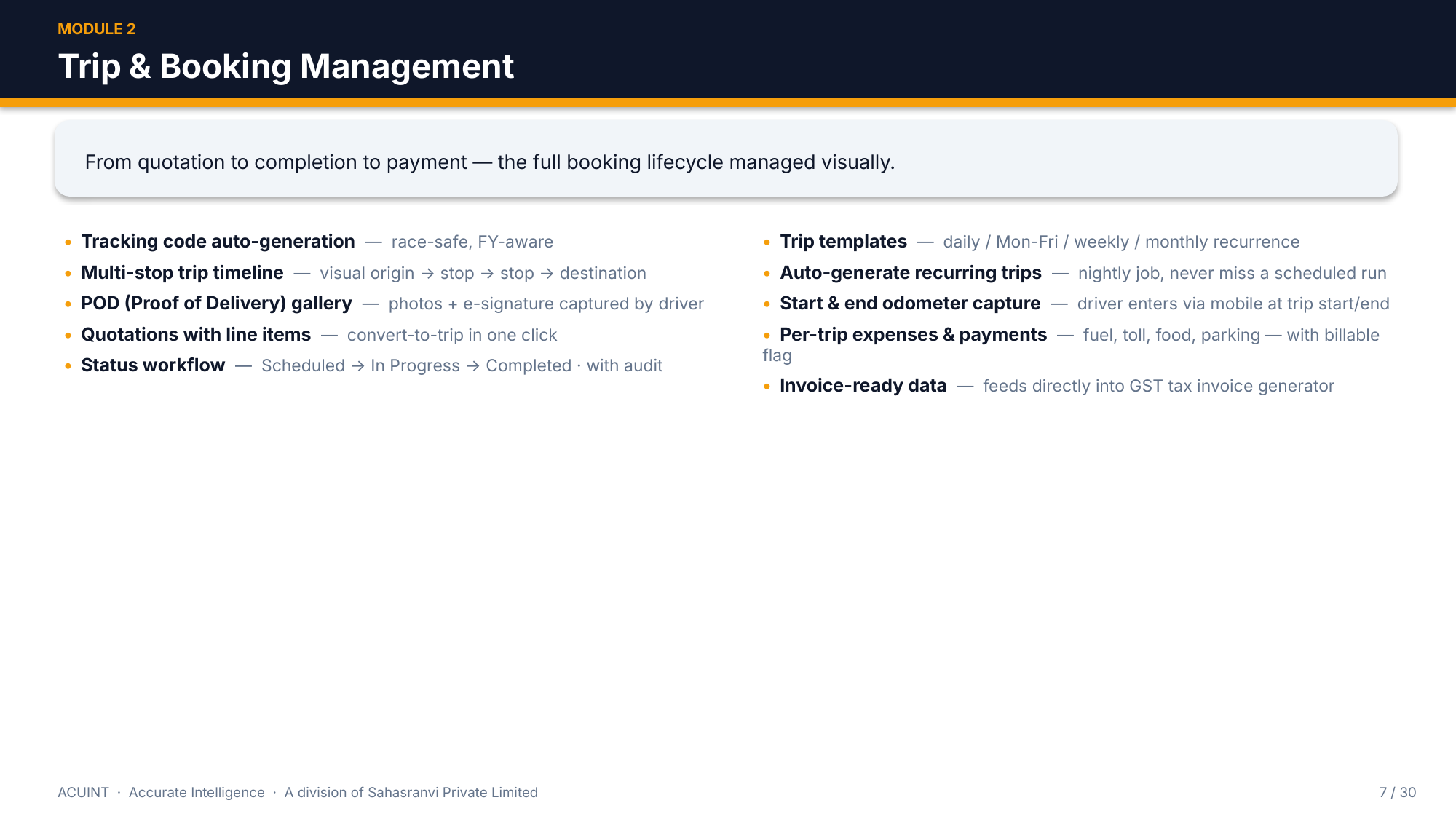

MODULE 2
Trip & Booking Management

From quotation to completion to payment — the full booking lifecycle managed visually.
•  Tracking code auto-generation  —  race-safe, FY-aware
•  Multi-stop trip timeline  —  visual origin → stop → stop → destination
•  POD (Proof of Delivery) gallery  —  photos + e-signature captured by driver
•  Quotations with line items  —  convert-to-trip in one click
•  Status workflow  —  Scheduled → In Progress → Completed · with audit
•  Trip templates  —  daily / Mon-Fri / weekly / monthly recurrence
•  Auto-generate recurring trips  —  nightly job, never miss a scheduled run
•  Start & end odometer capture  —  driver enters via mobile at trip start/end
•  Per-trip expenses & payments  —  fuel, toll, food, parking — with billable flag
•  Invoice-ready data  —  feeds directly into GST tax invoice generator
ACUINT  ·  Accurate Intelligence  ·  A division of Sahasranvi Private Limited
7 / 30